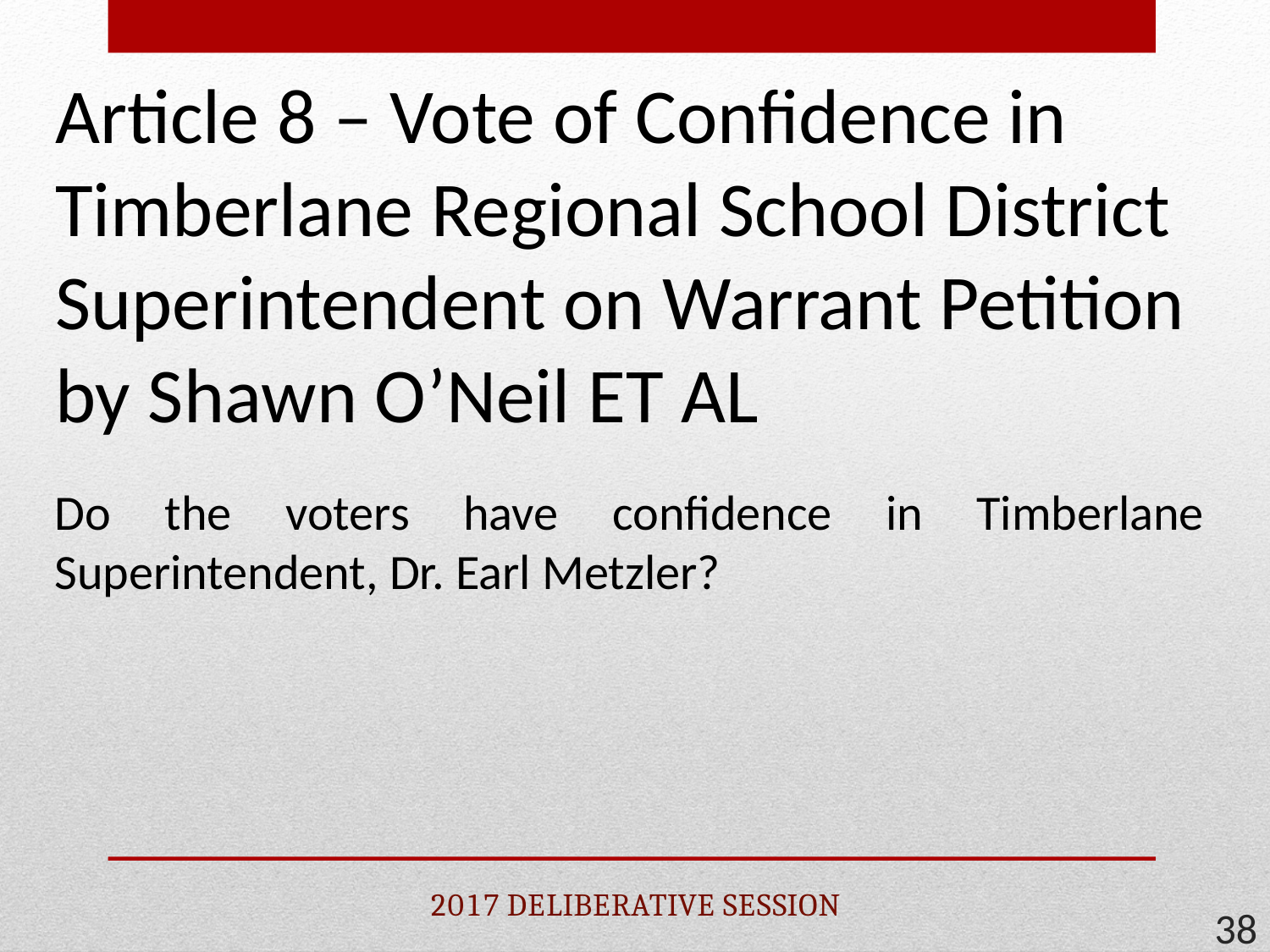

# Article 8 – Vote of Confidence in Timberlane Regional School District Superintendent on Warrant Petition by Shawn O’Neil ET AL
Do the voters have confidence in Timberlane Superintendent, Dr. Earl Metzler?
2017 DELIBERATIVE SESSION
38